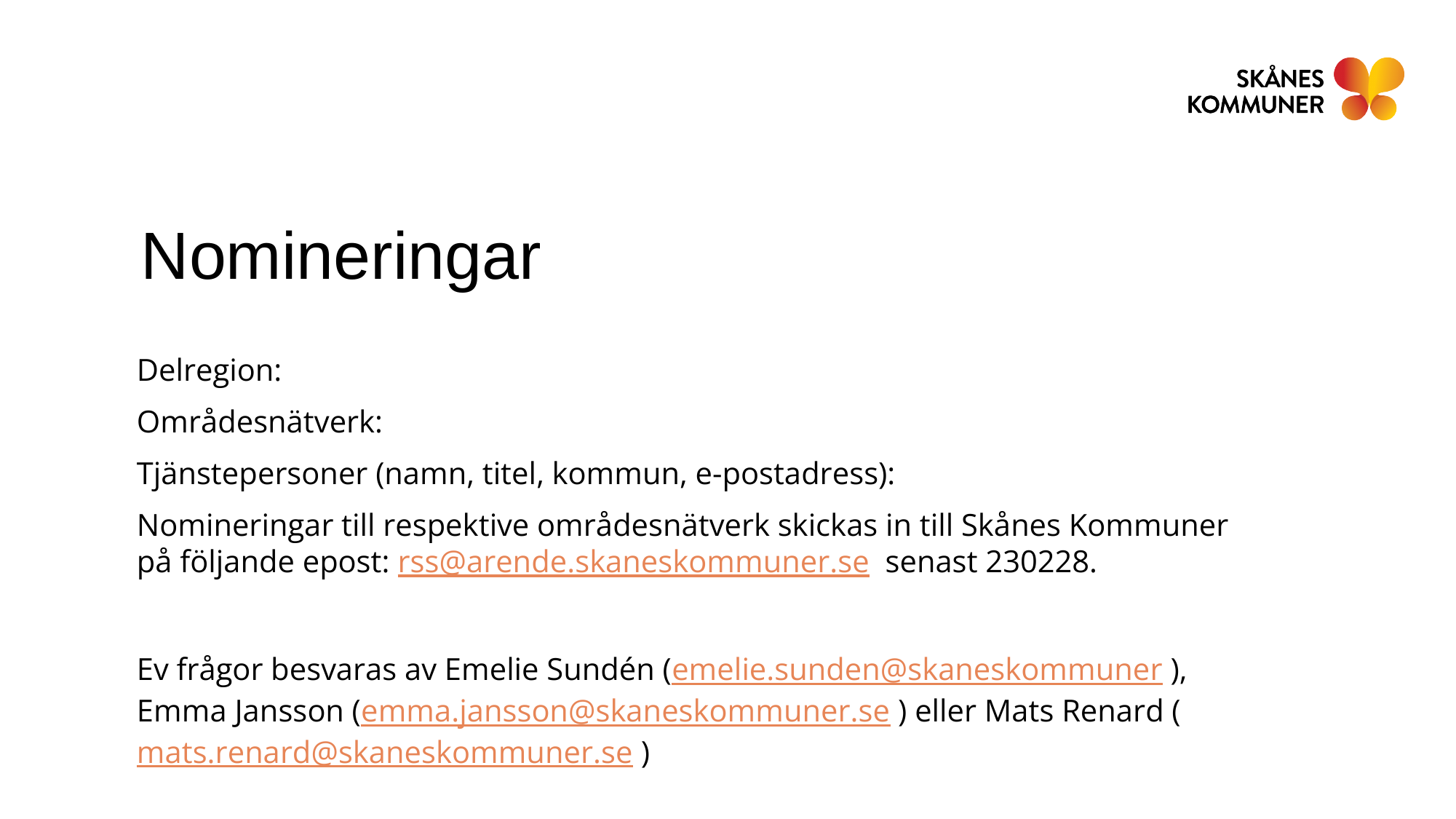

Nomineringar

Delregion:
Områdesnätverk:
Tjänstepersoner (namn, titel, kommun, e-postadress):
Nomineringar till respektive områdesnätverk skickas in till Skånes Kommuner på följande epost: rss@arende.skaneskommuner.se  senast 230228.

Ev frågor besvaras av Emelie Sundén (emelie.sunden@skaneskommuner ), Emma Jansson (emma.jansson@skaneskommuner.se ) eller Mats Renard (mats.renard@skaneskommuner.se )